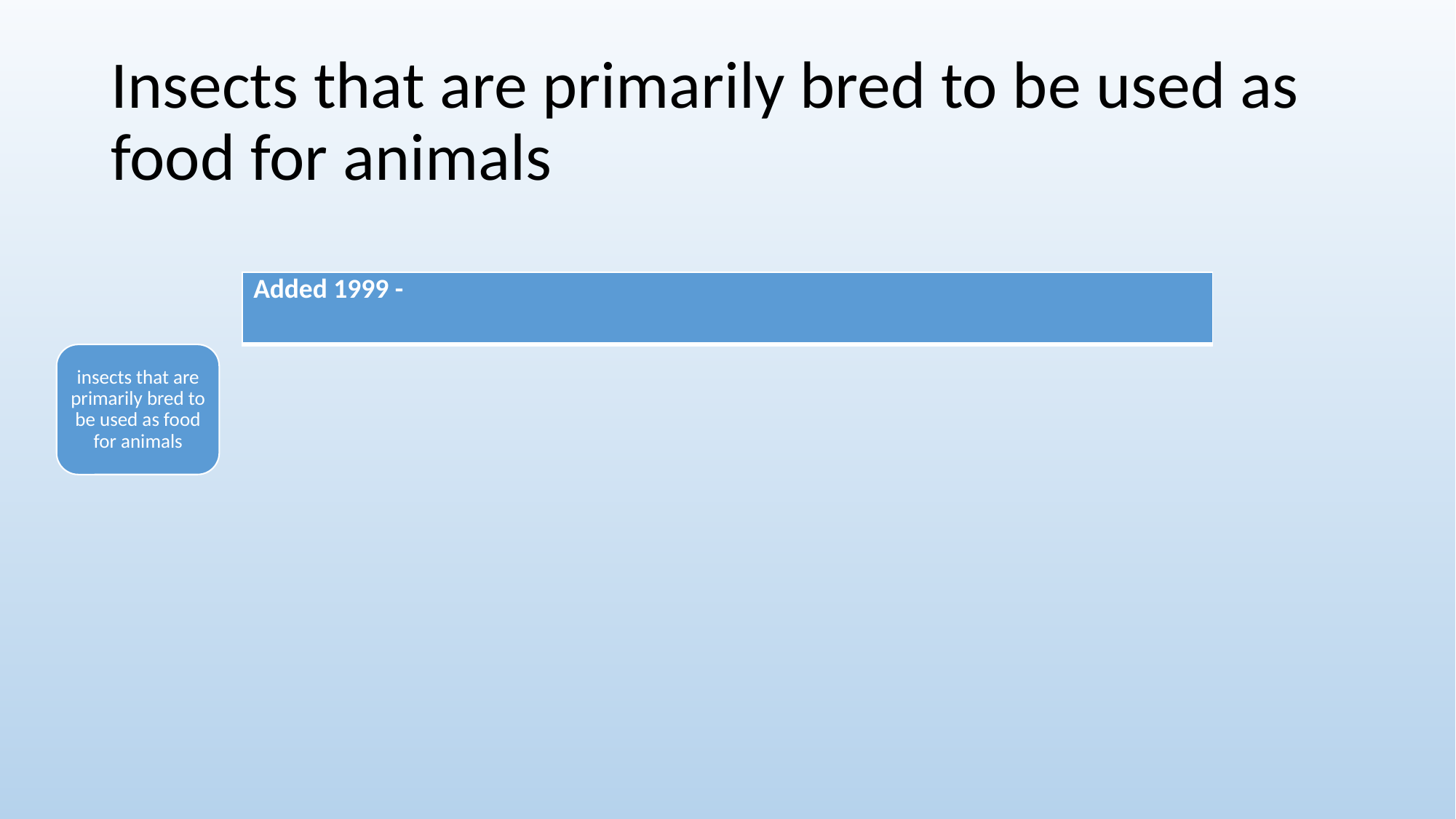

# Insects that are primarily bred to be used as food for animals
| Added 1999 - |
| --- |

insects that are primarily bred to be used as food for animals